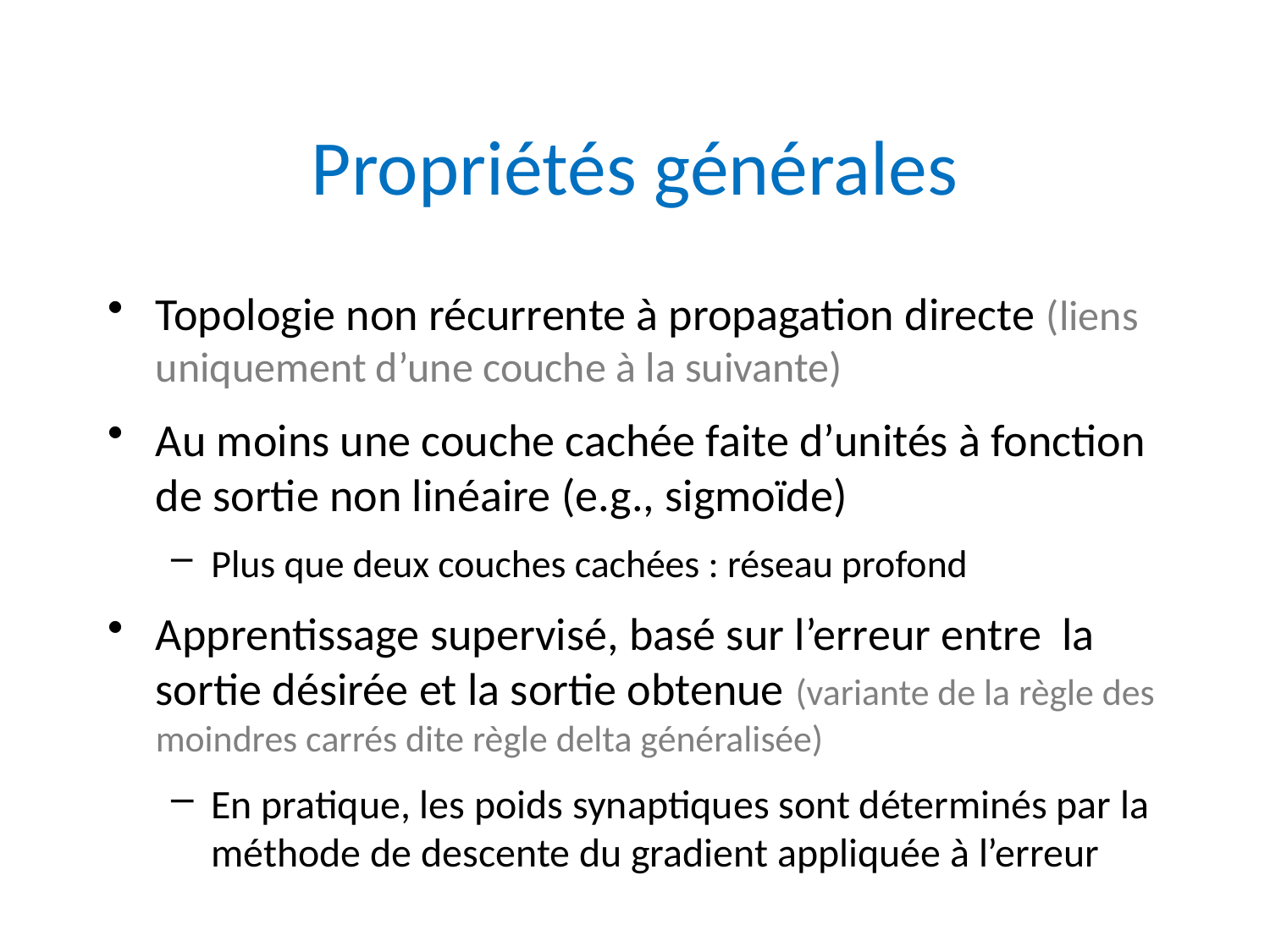

# Propriétés générales
Topologie non récurrente à propagation directe (liens uniquement d’une couche à la suivante)
Au moins une couche cachée faite d’unités à fonction de sortie non linéaire (e.g., sigmoïde)
Plus que deux couches cachées : réseau profond
Apprentissage supervisé, basé sur l’erreur entre  la sortie désirée et la sortie obtenue (variante de la règle des moindres carrés dite règle delta généralisée)
En pratique, les poids synaptiques sont déterminés par la méthode de descente du gradient appliquée à l’erreur